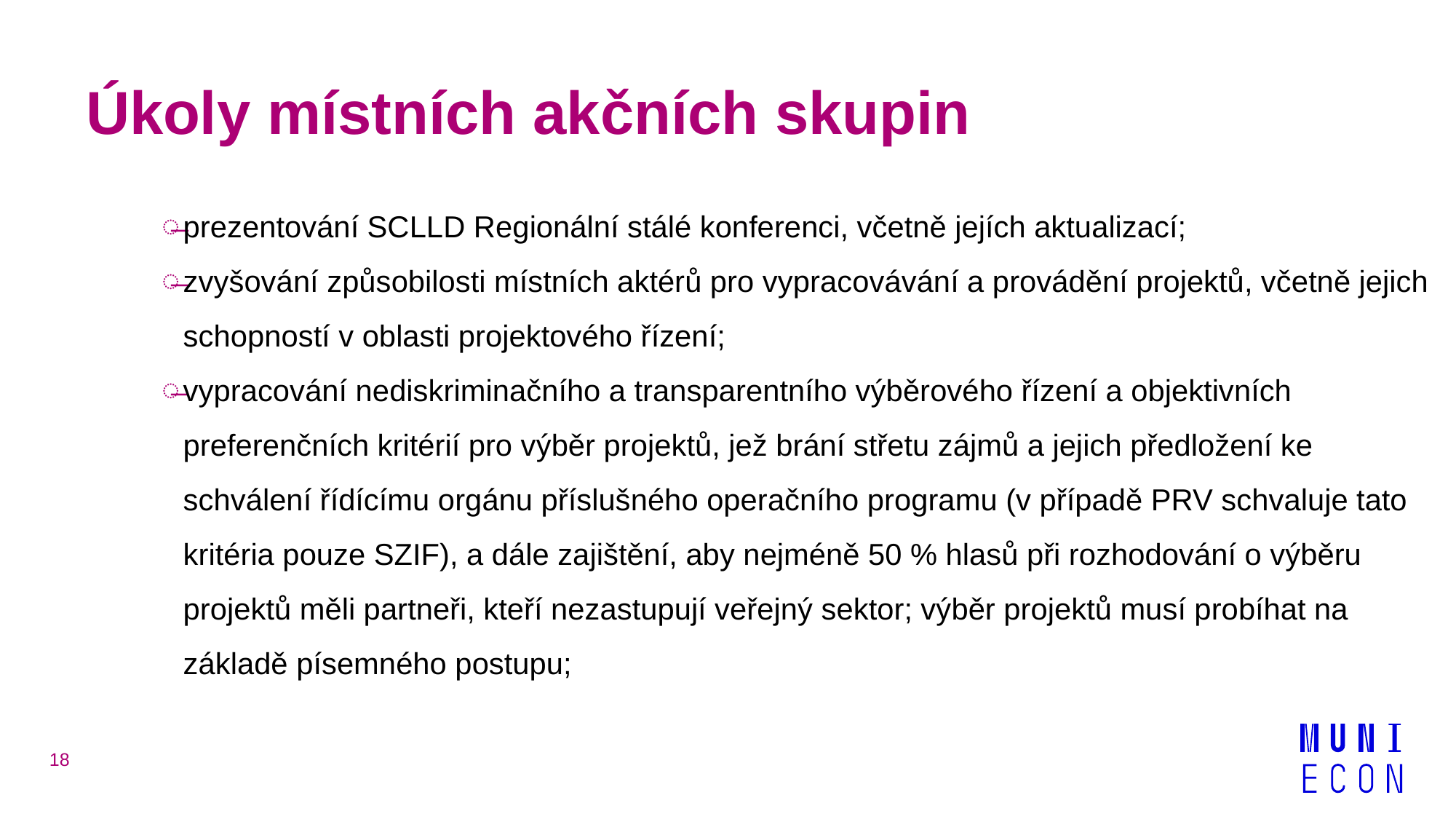

# Úkoly místních akčních skupin
prezentování SCLLD Regionální stálé konferenci, včetně jejích aktualizací;
zvyšování způsobilosti místních aktérů pro vypracovávání a provádění projektů, včetně jejich schopností v oblasti projektového řízení;
vypracování nediskriminačního a transparentního výběrového řízení a objektivních preferenčních kritérií pro výběr projektů, jež brání střetu zájmů a jejich předložení ke schválení řídícímu orgánu příslušného operačního programu (v případě PRV schvaluje tato kritéria pouze SZIF), a dále zajištění, aby nejméně 50 % hlasů při rozhodování o výběru projektů měli partneři, kteří nezastupují veřejný sektor; výběr projektů musí probíhat na základě písemného postupu;

18